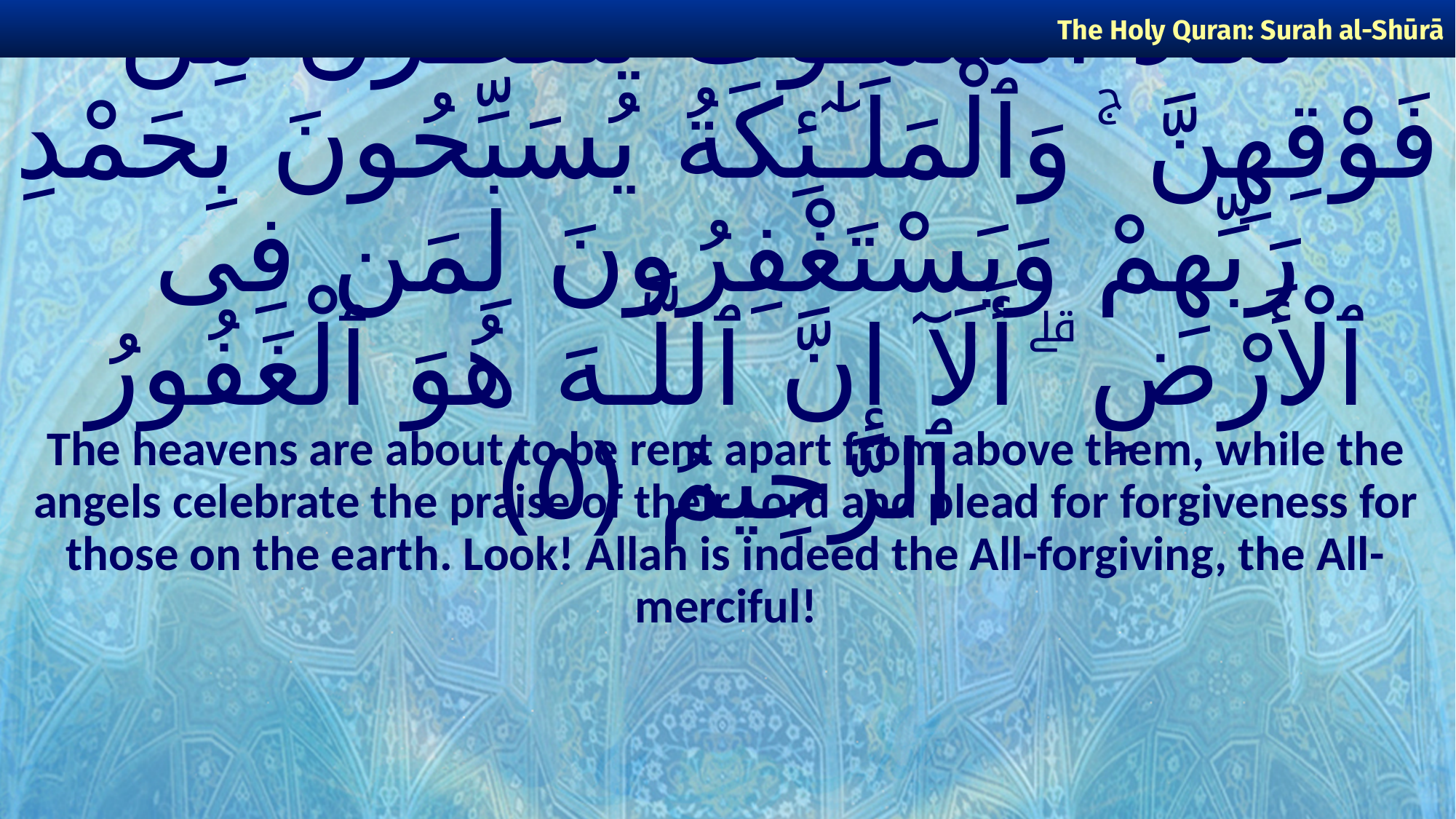

The Holy Quran: Surah al-Shūrā
# تَكَادُ ٱلسَّمَـٰوَٰتُ يَتَفَطَّرْنَ مِن فَوْقِهِنَّ ۚ وَٱلْمَلَـٰٓئِكَةُ يُسَبِّحُونَ بِحَمْدِ رَبِّهِمْ وَيَسْتَغْفِرُونَ لِمَن فِى ٱلْأَرْضِ ۗ أَلَآ إِنَّ ٱللَّـهَ هُوَ ٱلْغَفُورُ ٱلرَّحِيمُ ﴿٥﴾
The heavens are about to be rent apart from above them, while the angels celebrate the praise of their Lord and plead for forgiveness for those on the earth. Look! Allah is indeed the All-forgiving, the All-merciful!